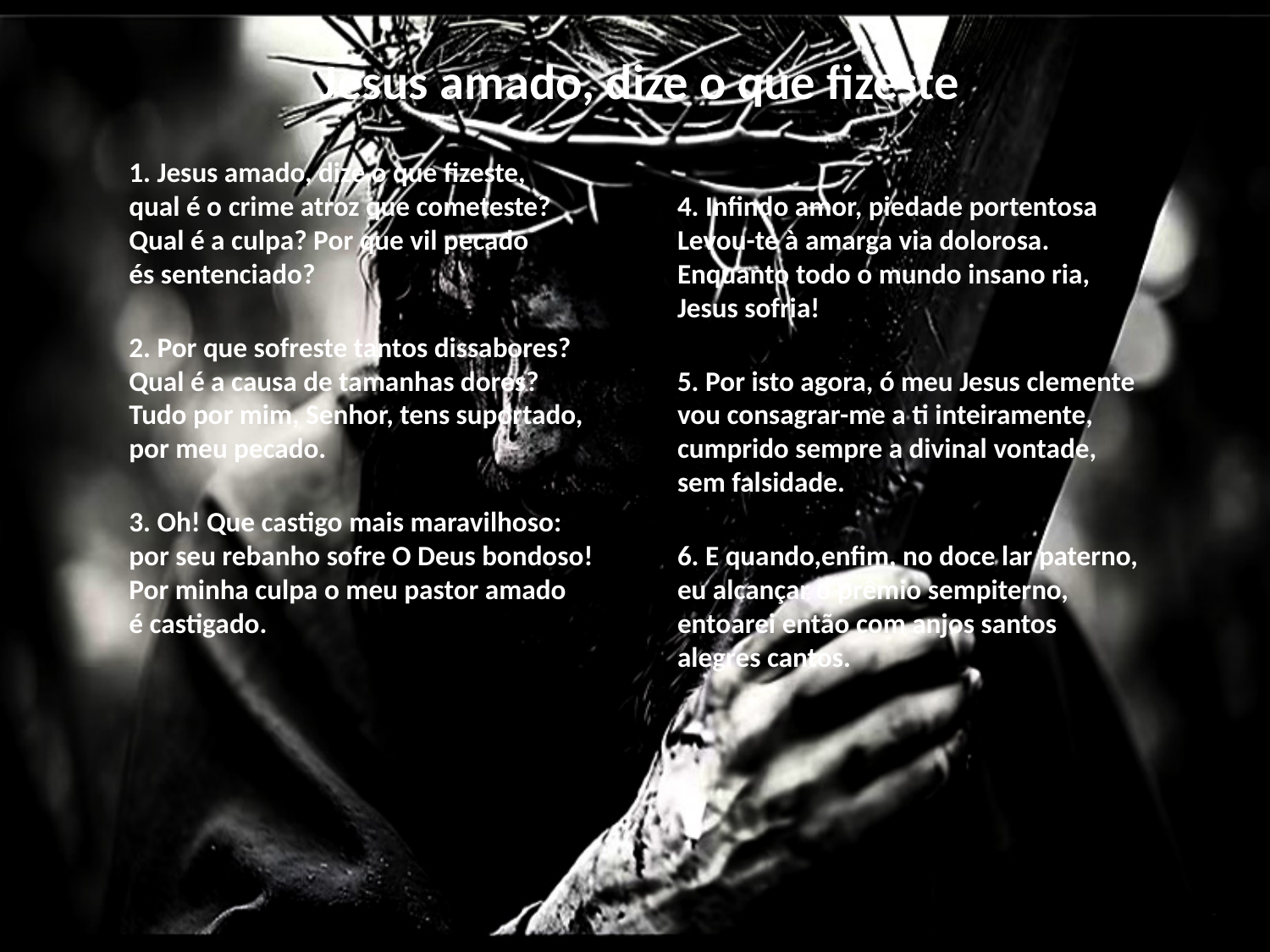

# Jesus amado, dize o que fizeste
1. Jesus amado, dize o que fizeste,
qual é o crime atroz que cometeste?
Qual é a culpa? Por que vil pecado
és sentenciado?
2. Por que sofreste tantos dissabores?
Qual é a causa de tamanhas dores?
Tudo por mim, Senhor, tens suportado,
por meu pecado.
3. Oh! Que castigo mais maravilhoso:
por seu rebanho sofre O Deus bondoso!
Por minha culpa o meu pastor amado
é castigado.
4. Infindo amor, piedade portentosa
Levou-te à amarga via dolorosa.
Enquanto todo o mundo insano ria,
Jesus sofria!
5. Por isto agora, ó meu Jesus clemente
vou consagrar-me a ti inteiramente,
cumprido sempre a divinal vontade,
sem falsidade.
6. E quando,enfim, no doce lar paterno,
eu alcançar o prêmio sempiterno,
entoarei então com anjos santos
alegres cantos.